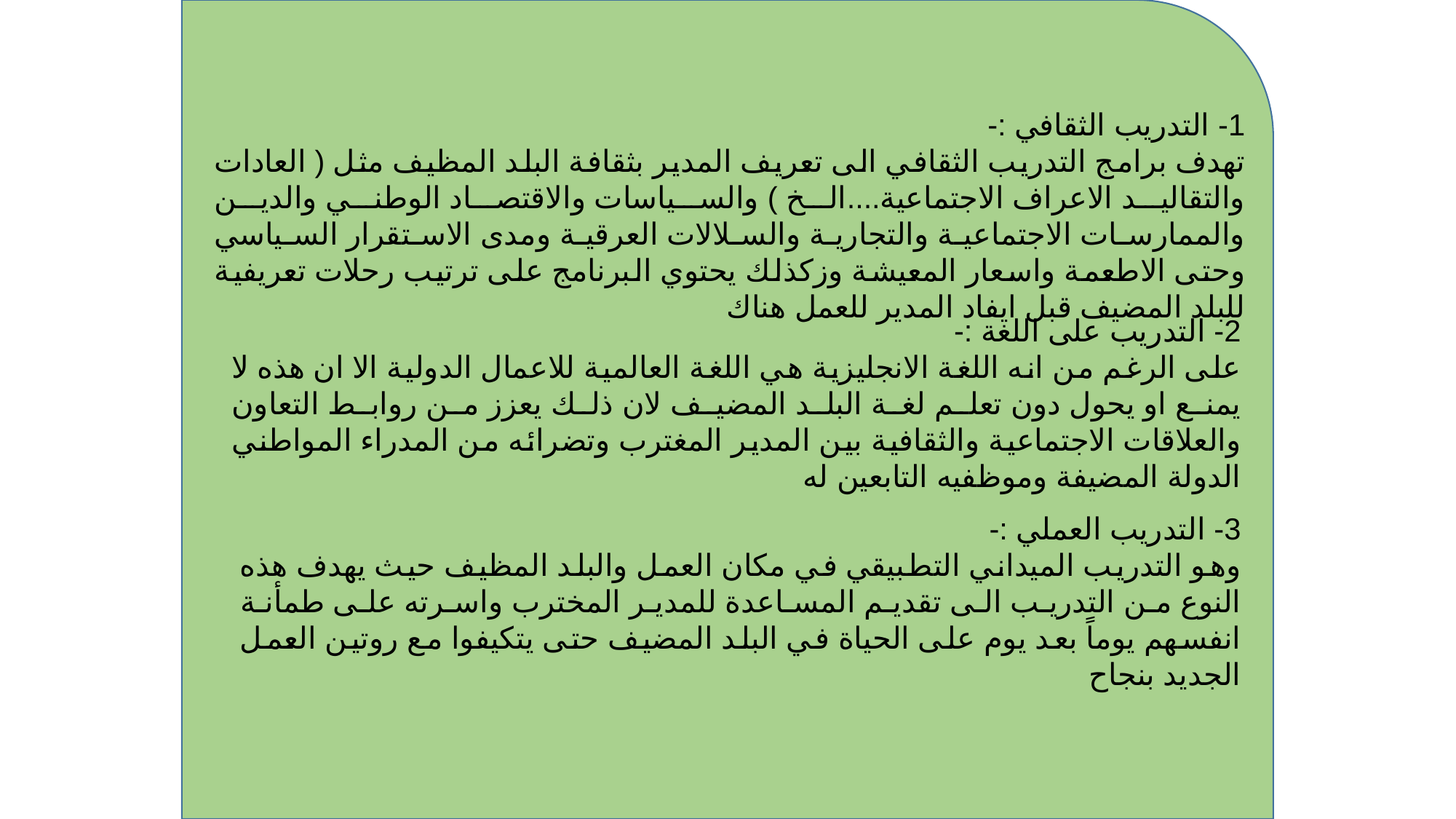

1- التدريب الثقافي :-
تهدف برامج التدريب الثقافي الى تعريف المدير بثقافة البلد المظيف مثل ( العادات والتقاليد الاعراف الاجتماعية....الخ ) والسياسات والاقتصاد الوطني والدين والممارسات الاجتماعية والتجارية والسلالات العرقية ومدى الاستقرار السياسي وحتى الاطعمة واسعار المعيشة وزكذلك يحتوي البرنامج على ترتيب رحلات تعريفية للبلد المضيف قبل ايفاد المدير للعمل هناك
2- التدريب على اللغة :-
على الرغم من انه اللغة الانجليزية هي اللغة العالمية للاعمال الدولية الا ان هذه لا يمنع او يحول دون تعلم لغة البلد المضيف لان ذلك يعزز من روابط التعاون والعلاقات الاجتماعية والثقافية بين المدير المغترب وتضرائه من المدراء المواطني الدولة المضيفة وموظفيه التابعين له
3- التدريب العملي :-
وهو التدريب الميداني التطبيقي في مكان العمل والبلد المظيف حيث يهدف هذه النوع من التدريب الى تقديم المساعدة للمدير المخترب واسرته على طمأنة انفسهم يوماً بعد يوم على الحياة في البلد المضيف حتى يتكيفوا مع روتين العمل الجديد بنجاح